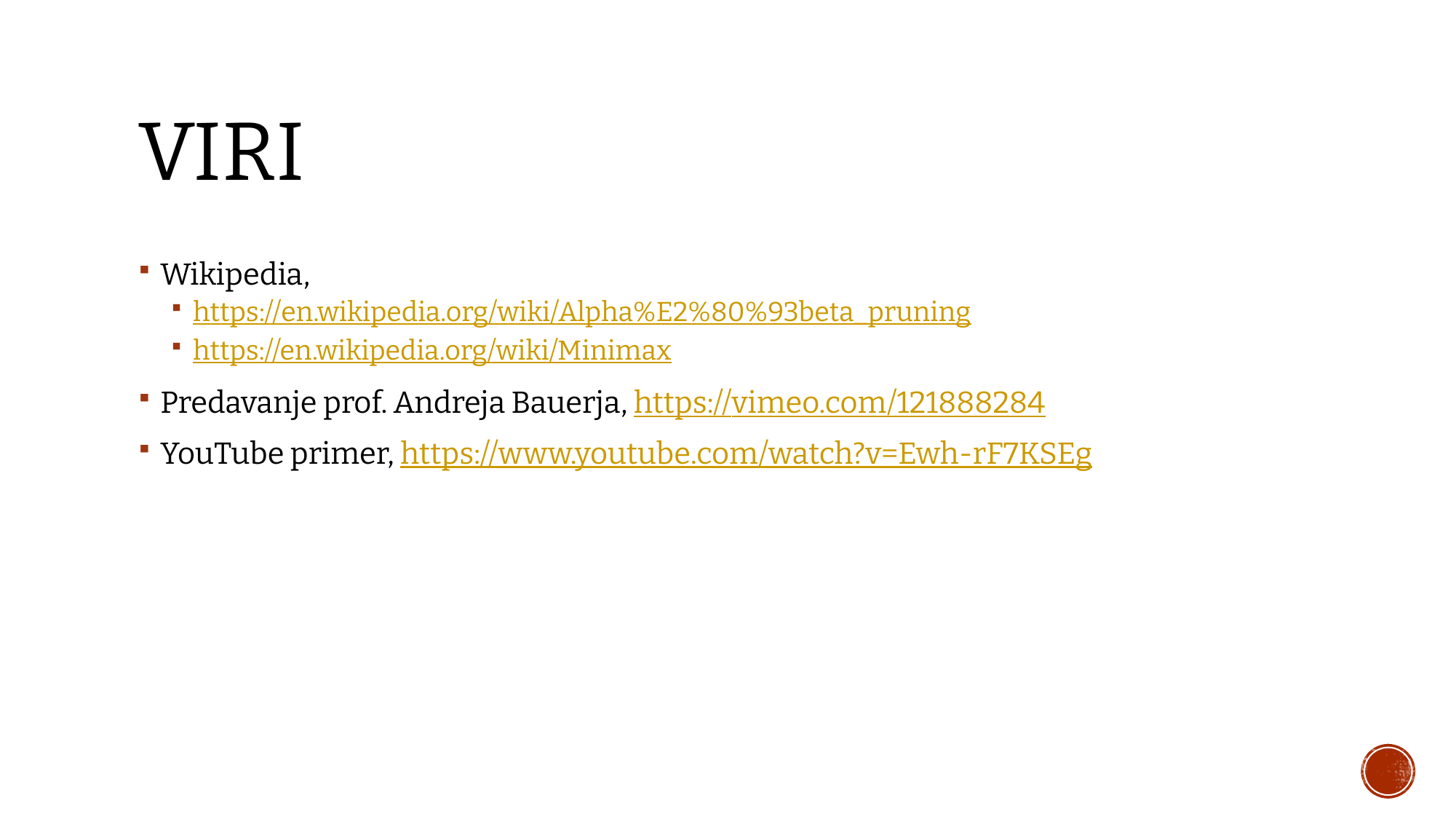

# VIRI
Wikipedia,
https://en.wikipedia.org/wiki/Alpha%E2%80%93beta_pruning
https://en.wikipedia.org/wiki/Minimax
Predavanje prof. Andreja Bauerja, https://vimeo.com/121888284
YouTube primer, https://www.youtube.com/watch?v=Ewh-rF7KSEg